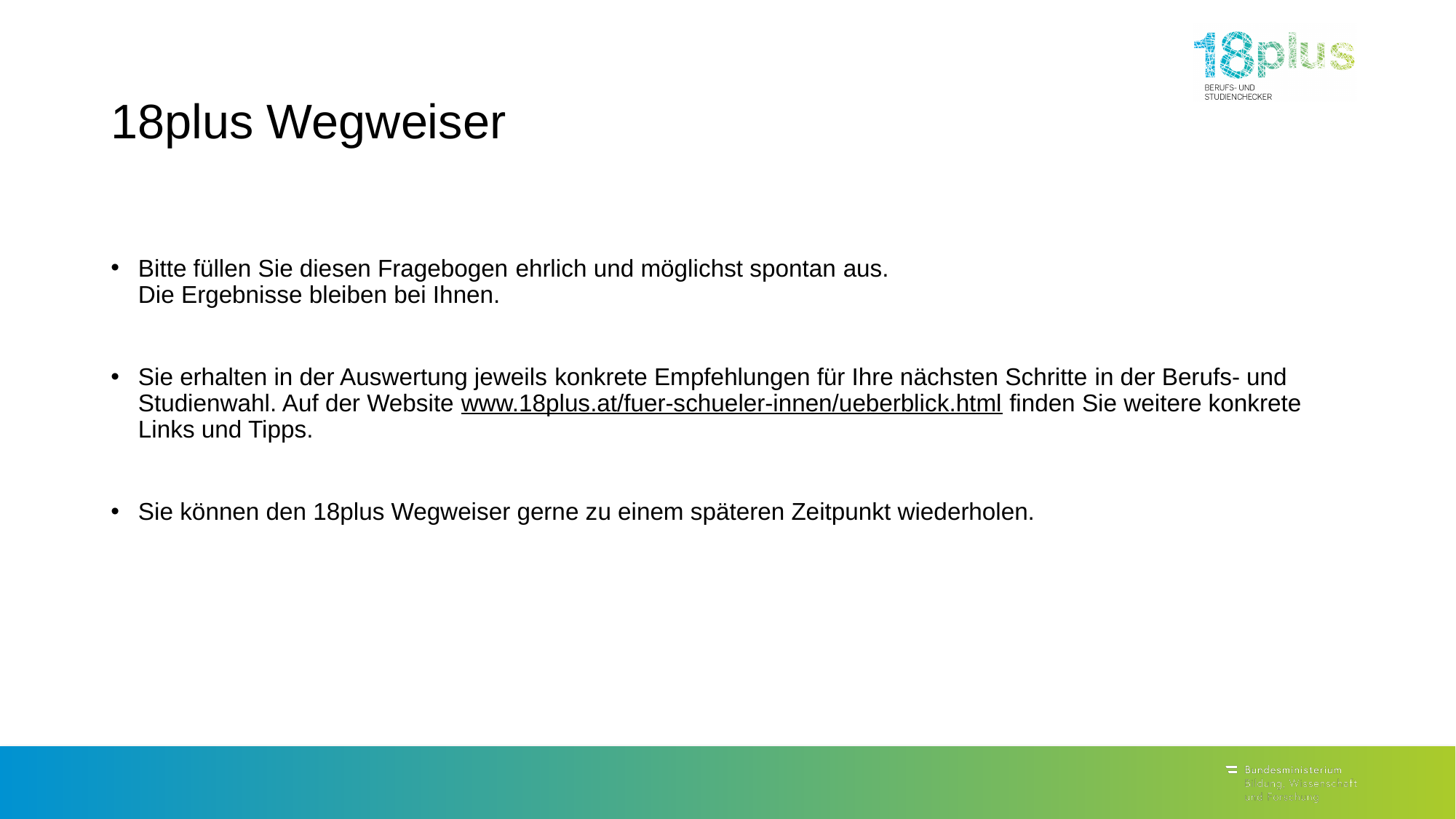

# 18plus Wegweiser
Bitte füllen Sie diesen Fragebogen ehrlich und möglichst spontan aus.
Die Ergebnisse bleiben bei Ihnen.

Sie erhalten in der Auswertung jeweils konkrete Empfehlungen für Ihre nächsten Schritte in der Berufs- und Studienwahl. Auf der Website www.18plus.at/fuer-schueler-innen/ueberblick.html finden Sie weitere konkrete Links und Tipps.

Sie können den 18plus Wegweiser gerne zu einem späteren Zeitpunkt wiederholen.